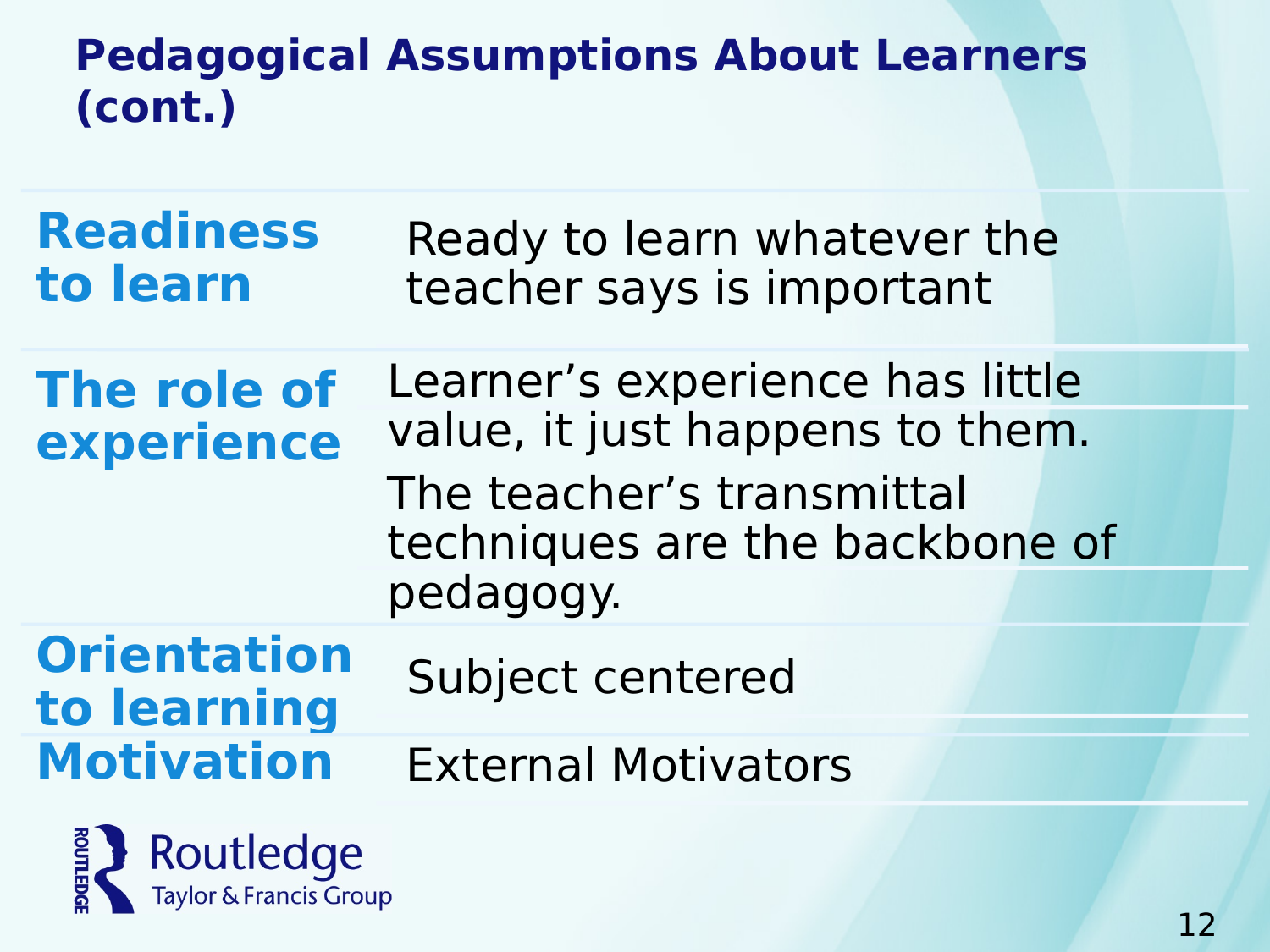

# Pedagogical Assumptions About Learners (cont.)
Readiness to learn
Ready to learn whatever the teacher says is important
The role of experience
Learner’s experience has little value, it just happens to them.
The teacher’s transmittal techniques are the backbone of pedagogy.
Orientation to learning
Subject centered
Motivation
External Motivators
12